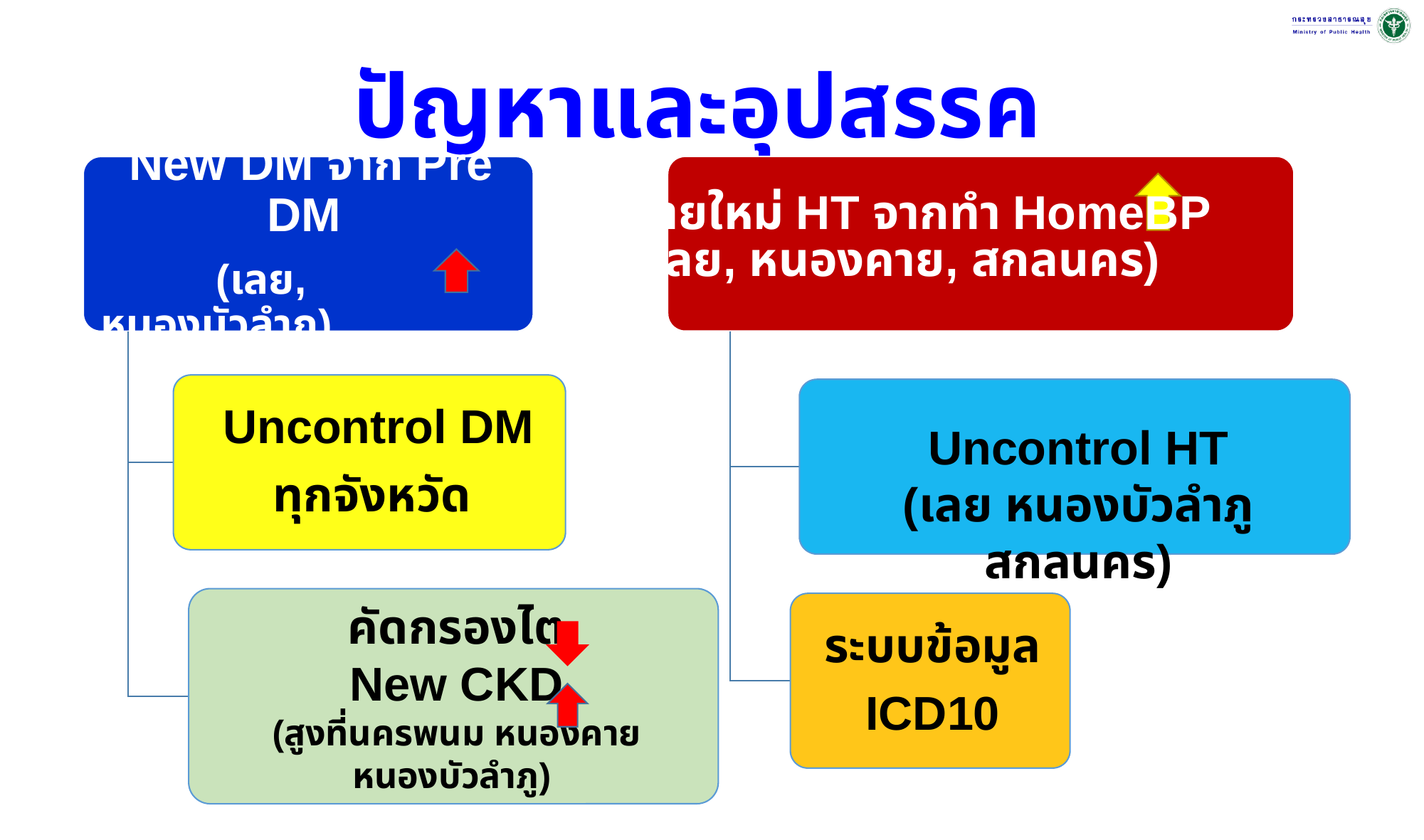

# ปัญหาและอุปสรรค
New DM จาก Pre DM
          (เลย, หนองบัวลำภู)
 Uncontrol DM
ทุกจังหวัด
คัดกรองไต
New CKD
(สูงที่นครพนม หนองคาย หนองบัวลำภู)

ระบบข้อมูล
ICD10

รายใหม่ HT จากทำ HomeBP
(เลย, หนองคาย, สกลนคร)

Uncontrol HT
(เลย หนองบัวลำภู สกลนคร)